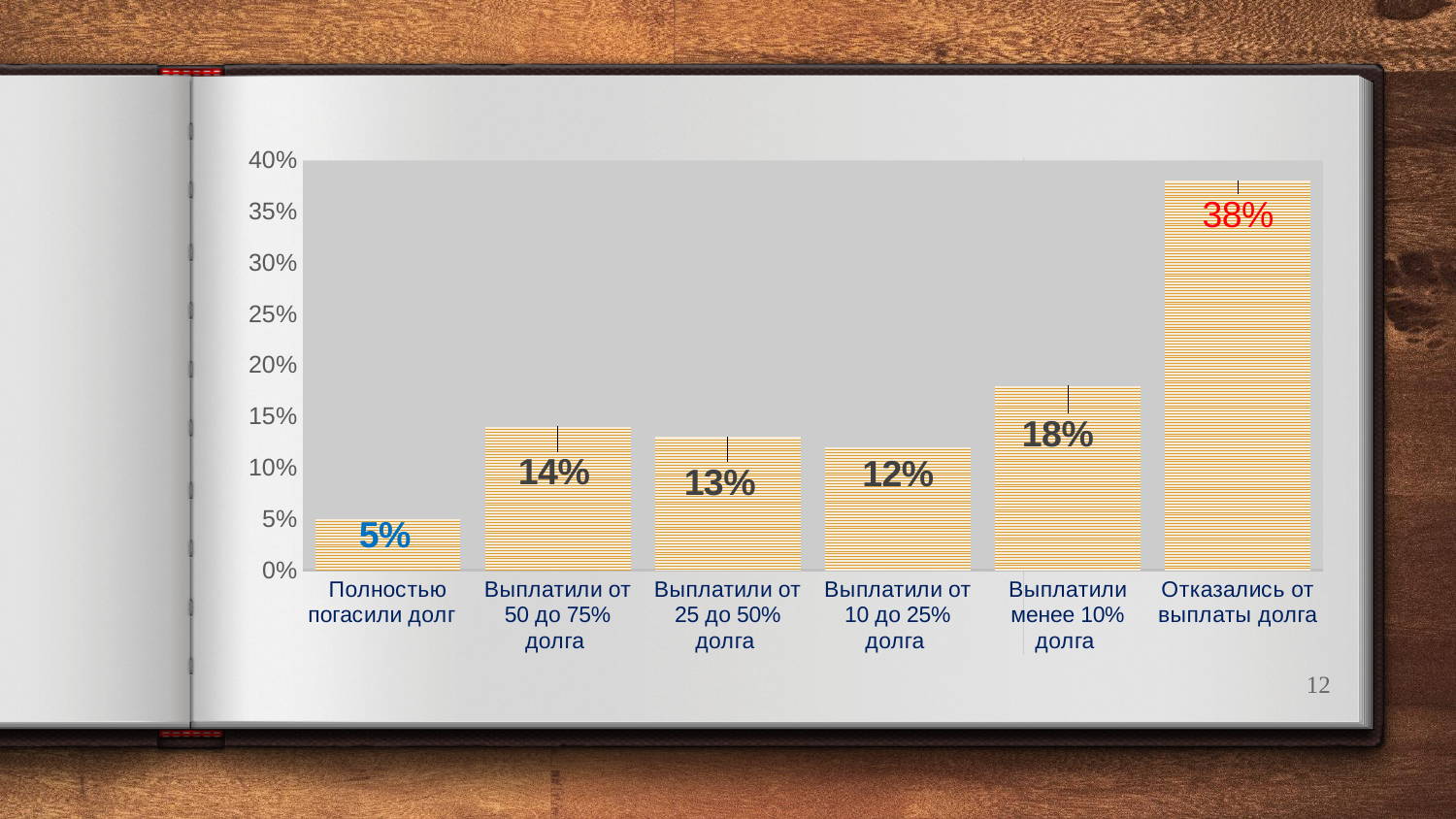

### Chart

| Category |  |
|---|---|
| Полностью погасили долг   | 0.05 |
| Выплатили от 50 до 75% долга  | 0.14 |
| Выплатили от 25 до 50% долга  | 0.13 |
| Выплатили от 10 до 25% долга  | 0.12 |
| Выплатили менее 10% долга  | 0.18 |
| Отказались от выплаты долга  | 0.38 |
12